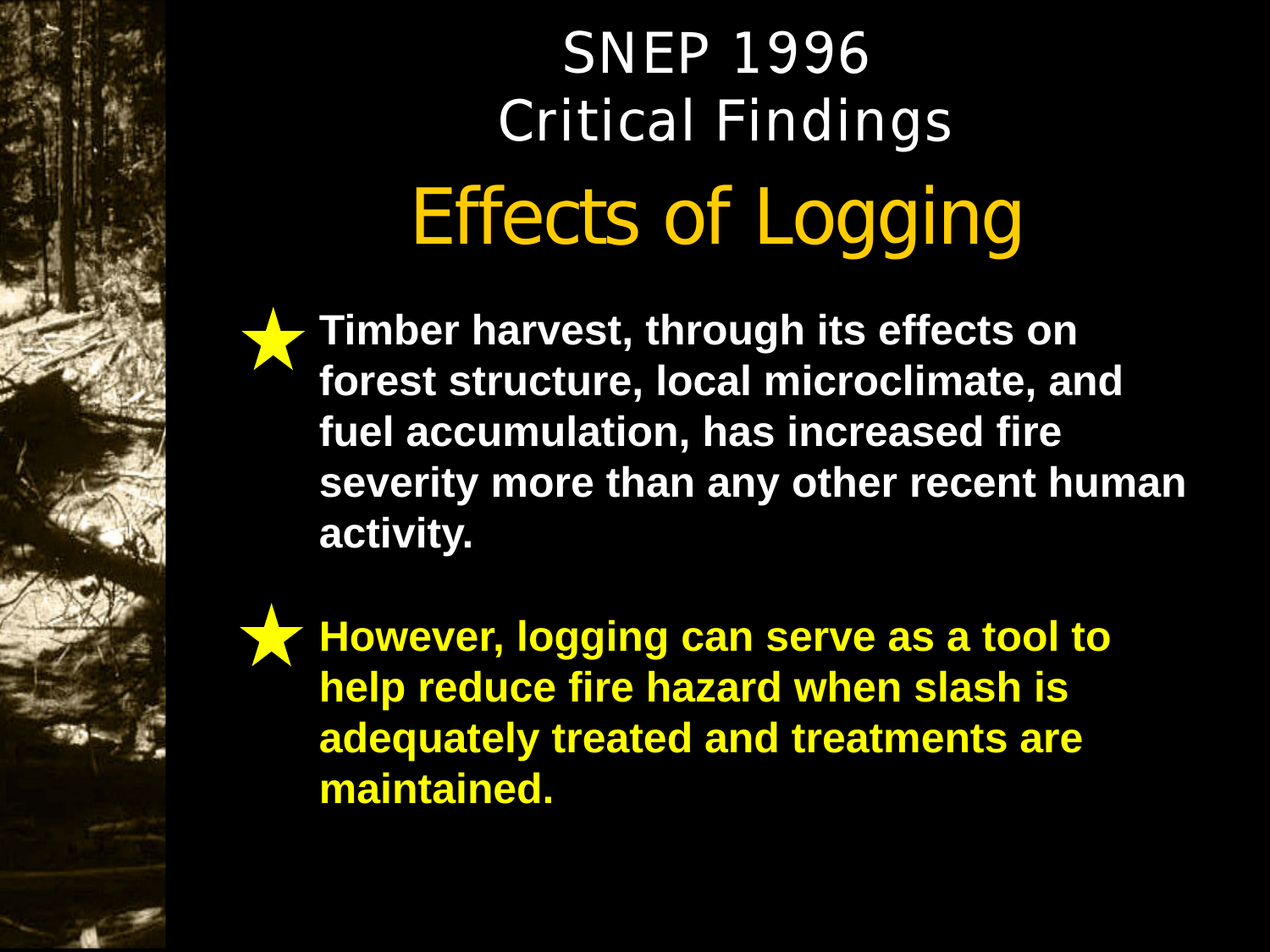

SNEP 1996
 Critical Findings
Effects of Logging
Timber harvest, through its effects on forest structure, local microclimate, and fuel accumulation, has increased fire severity more than any other recent human activity.

However, logging can serve as a tool to help reduce fire hazard when slash is adequately treated and treatments are maintained.